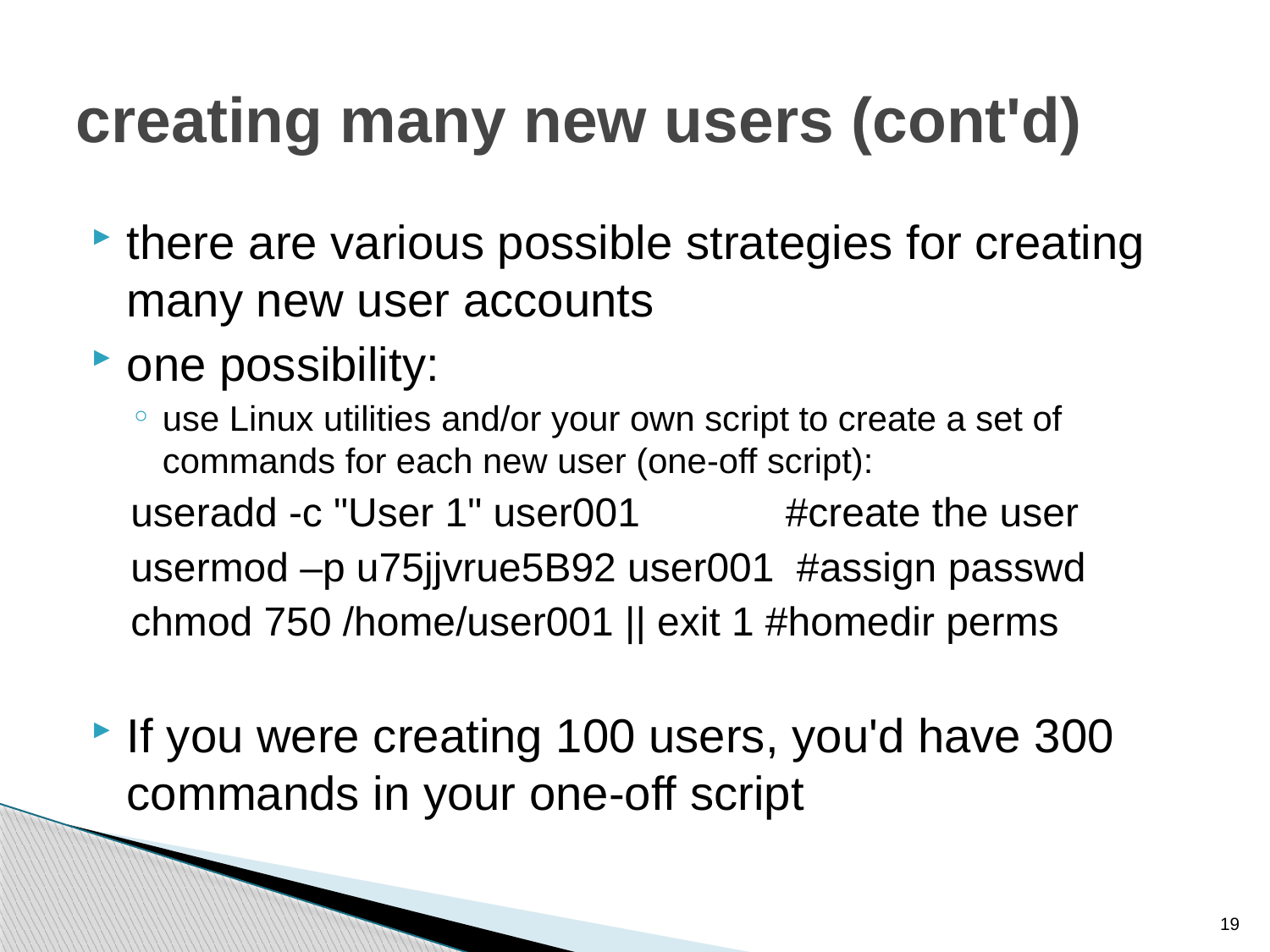

# creating many new users (cont'd)
there are various possible strategies for creating many new user accounts
one possibility:
use Linux utilities and/or your own script to create a set of commands for each new user (one-off script):
useradd -c "User 1" user001             #create the user
usermod –p u75jjvrue5B92 user001  #assign passwd
chmod 750 /home/user001 || exit 1 #homedir perms

If you were creating 100 users, you'd have 300 commands in your one-off script
19